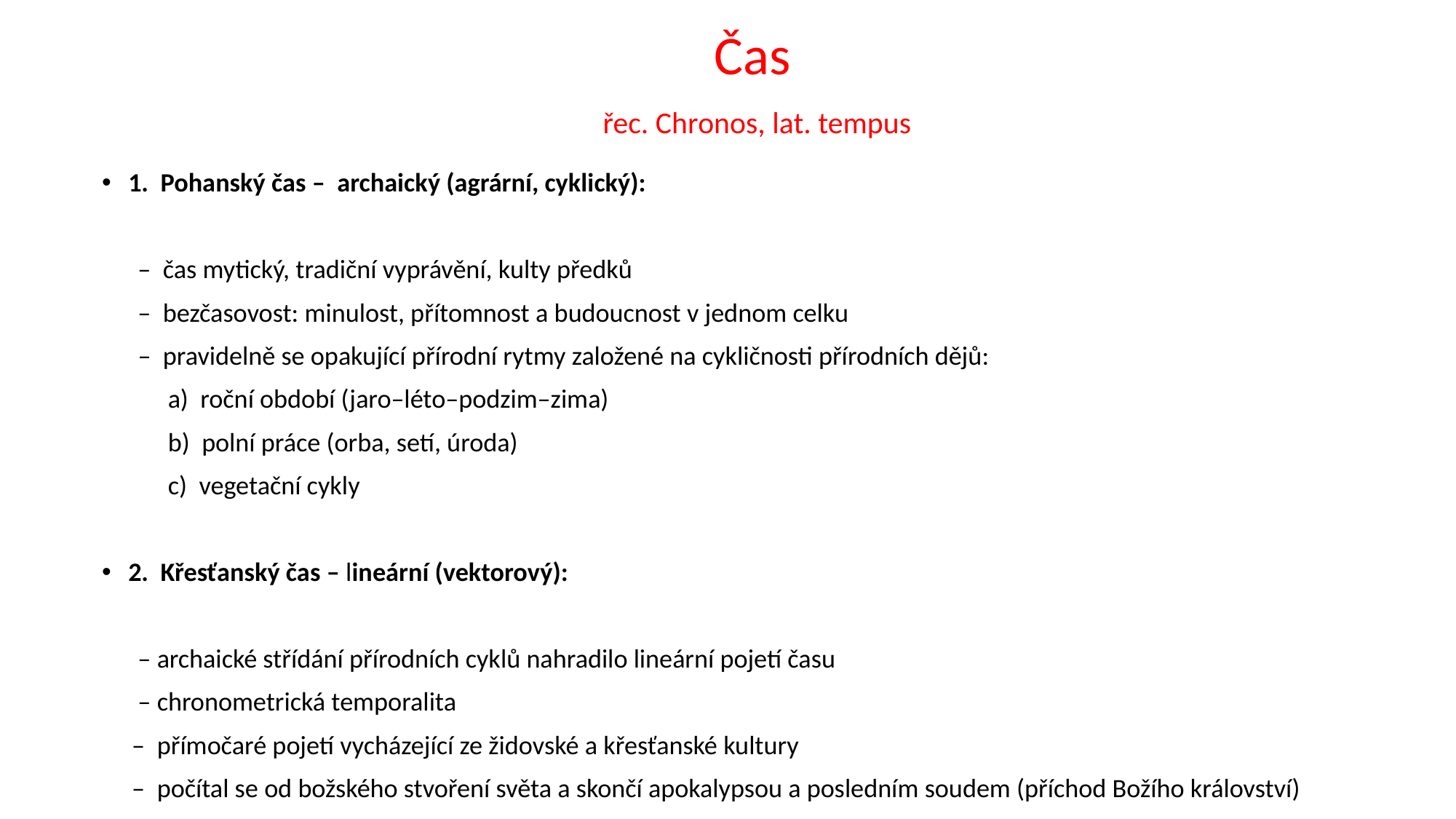

# Čas řec. Chronos, lat. tempus
1.  Pohanský čas –  archaický (agrární, cyklický):

      –  čas mytický, tradiční vyprávění, kulty předků
      –  bezčasovost: minulost, přítomnost a budoucnost v jednom celku
      –  pravidelně se opakující přírodní rytmy založené na cykličnosti přírodních dějů:
           a)  roční období (jaro–léto–podzim–zima)
           b)  polní práce (orba, setí, úroda)
           c)  vegetační cykly

2.  Křesťanský čas – lineární (vektorový):

      – archaické střídání přírodních cyklů nahradilo lineární pojetí času
      – chronometrická temporalita
     –  přímočaré pojetí vycházející ze židovské a křesťanské kultury
     –  počítal se od božského stvoření světa a skončí apokalypsou a posledním soudem (příchod Božího království)